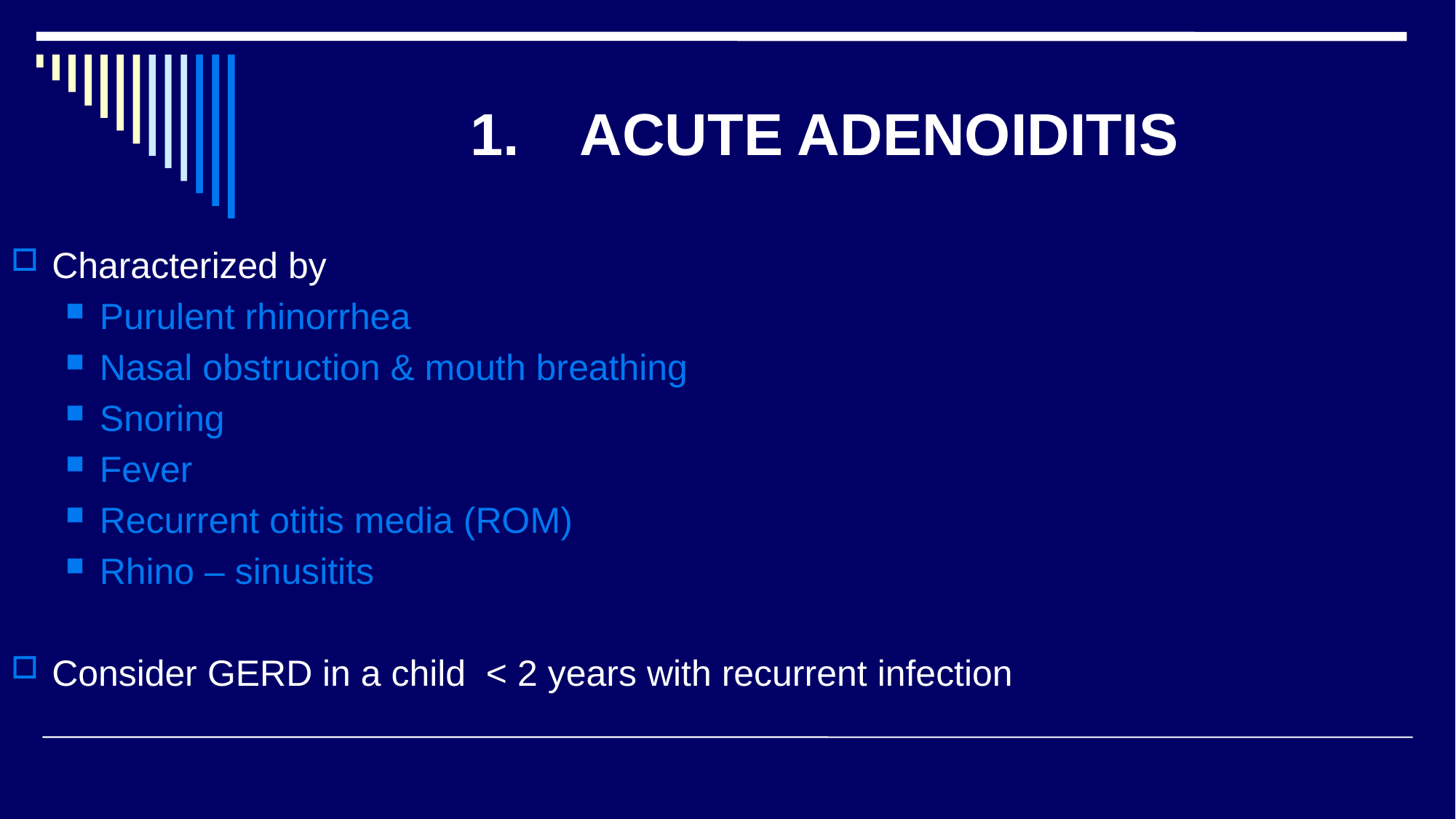

# 1.	ACUTE ADENOIDITIS
Characterized by
Purulent rhinorrhea
Nasal obstruction & mouth breathing
Snoring
Fever
Recurrent otitis media (ROM)
Rhino – sinusitits

Consider GERD in a child  < 2 years with recurrent infection